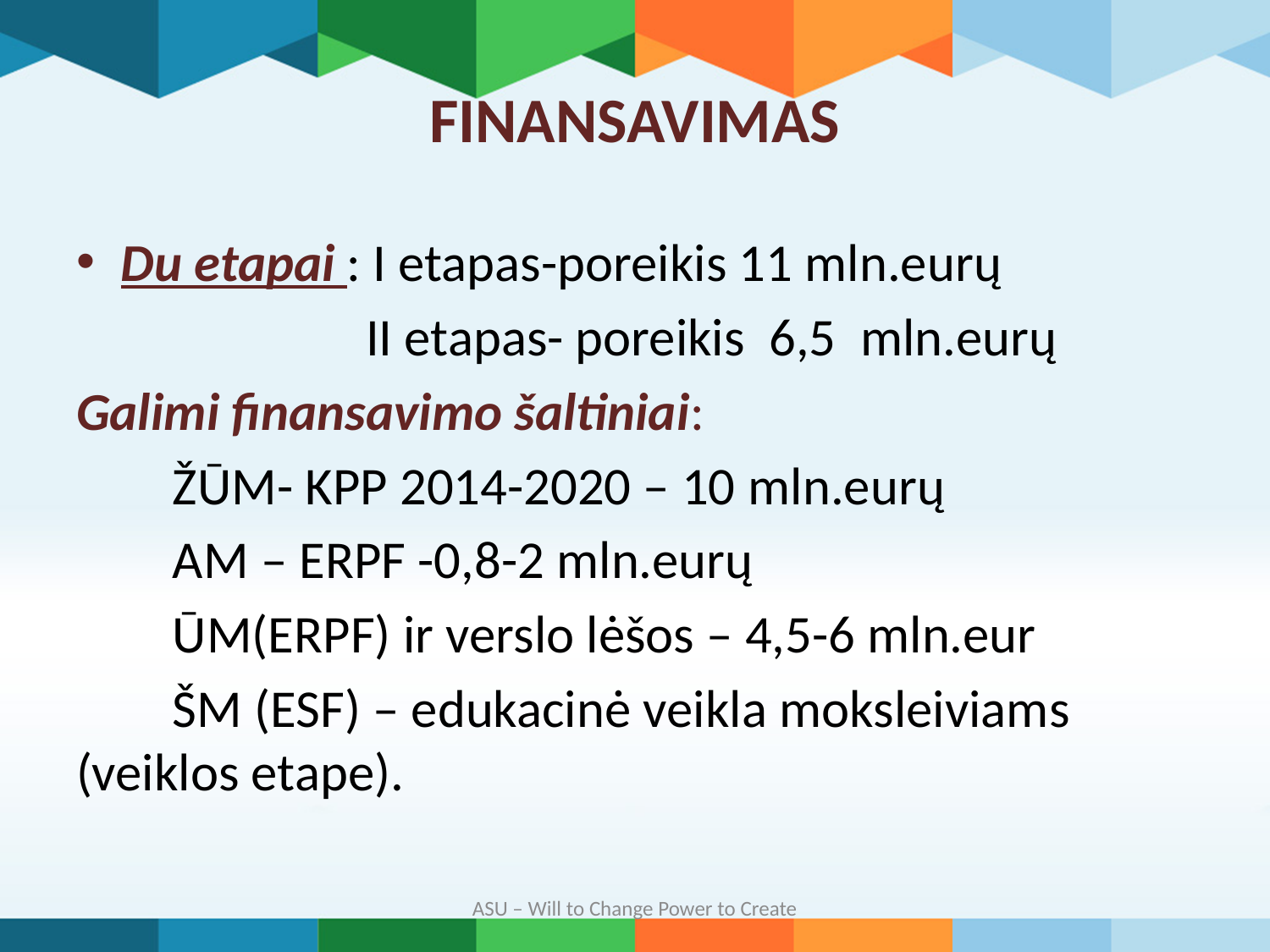

# FINANSAVIMAS
Du etapai : I etapas-poreikis 11 mln.eurų
                        II etapas- poreikis  6,5  mln.eurų
Galimi finansavimo šaltiniai:
        ŽŪM- KPP 2014-2020 – 10 mln.eurų
        AM – ERPF -0,8-2 mln.eurų
        ŪM(ERPF) ir verslo lėšos – 4,5-6 mln.eur
        ŠM (ESF) – edukacinė veikla moksleiviams (veiklos etape).

ASU – Will to Change Power to Create